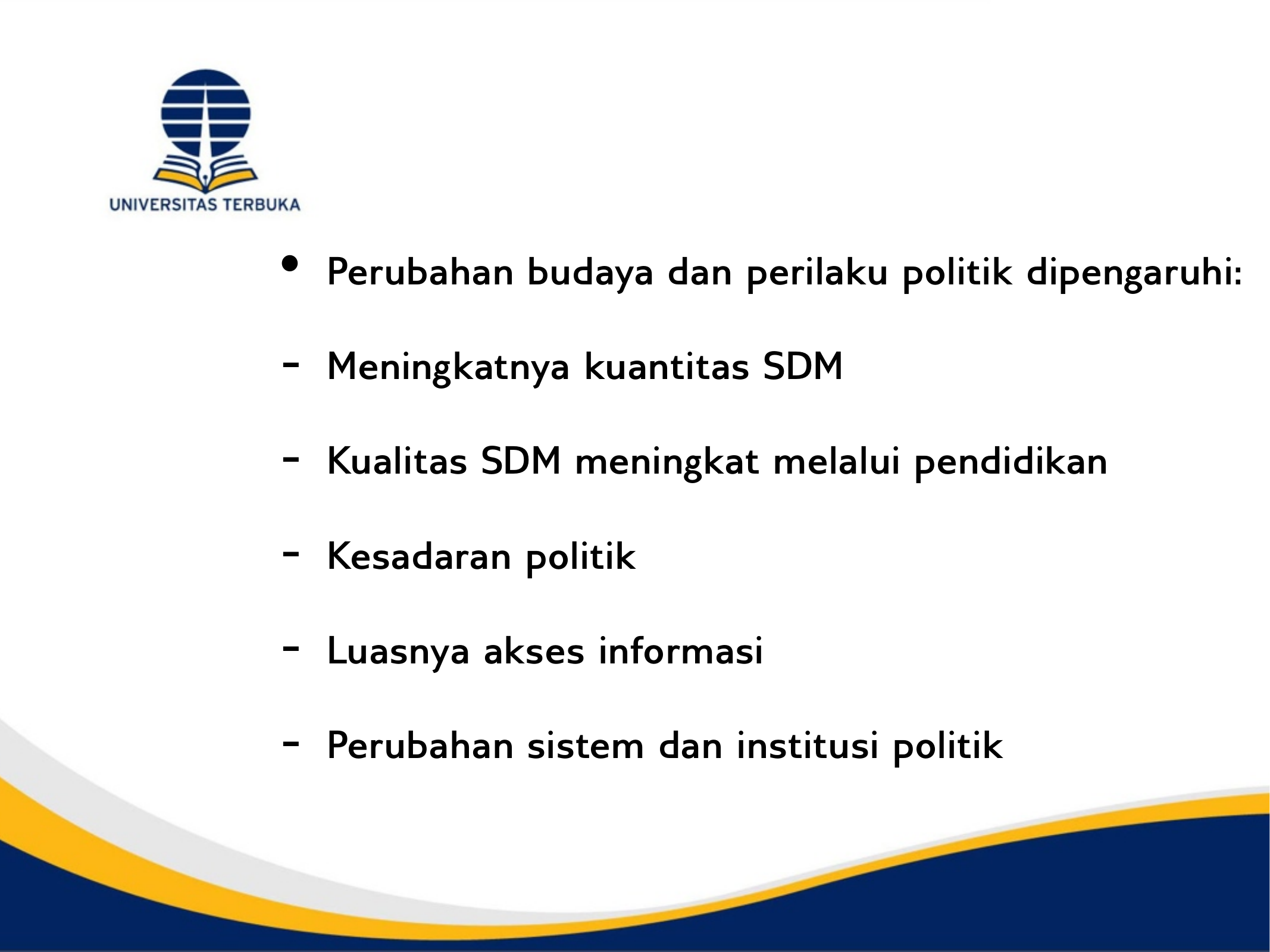

#
Perubahan budaya dan perilaku politik dipengaruhi:
Meningkatnya kuantitas SDM
Kualitas SDM meningkat melalui pendidikan
Kesadaran politik
Luasnya akses informasi
Perubahan sistem dan institusi politik